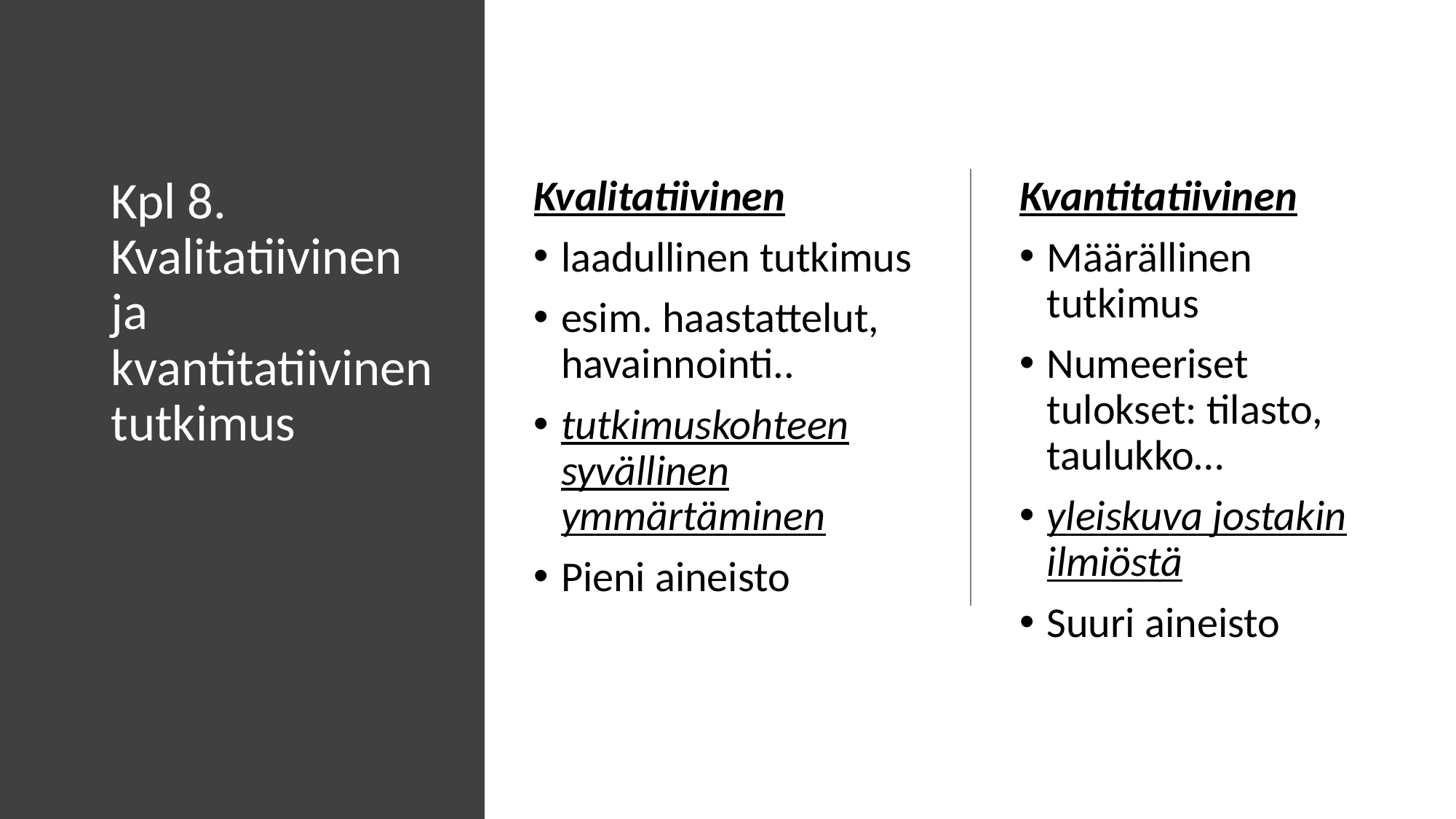

# Kpl 8. Kvalitatiivinen ja kvantitatiivinen tutkimus
Kvalitatiivinen
laadullinen tutkimus
esim. haastattelut, havainnointi..
tutkimuskohteen syvällinen ymmärtäminen
Pieni aineisto

Kvantitatiivinen
Määrällinen tutkimus
Numeeriset tulokset: tilasto, taulukko…
yleiskuva jostakin ilmiöstä
Suuri aineisto